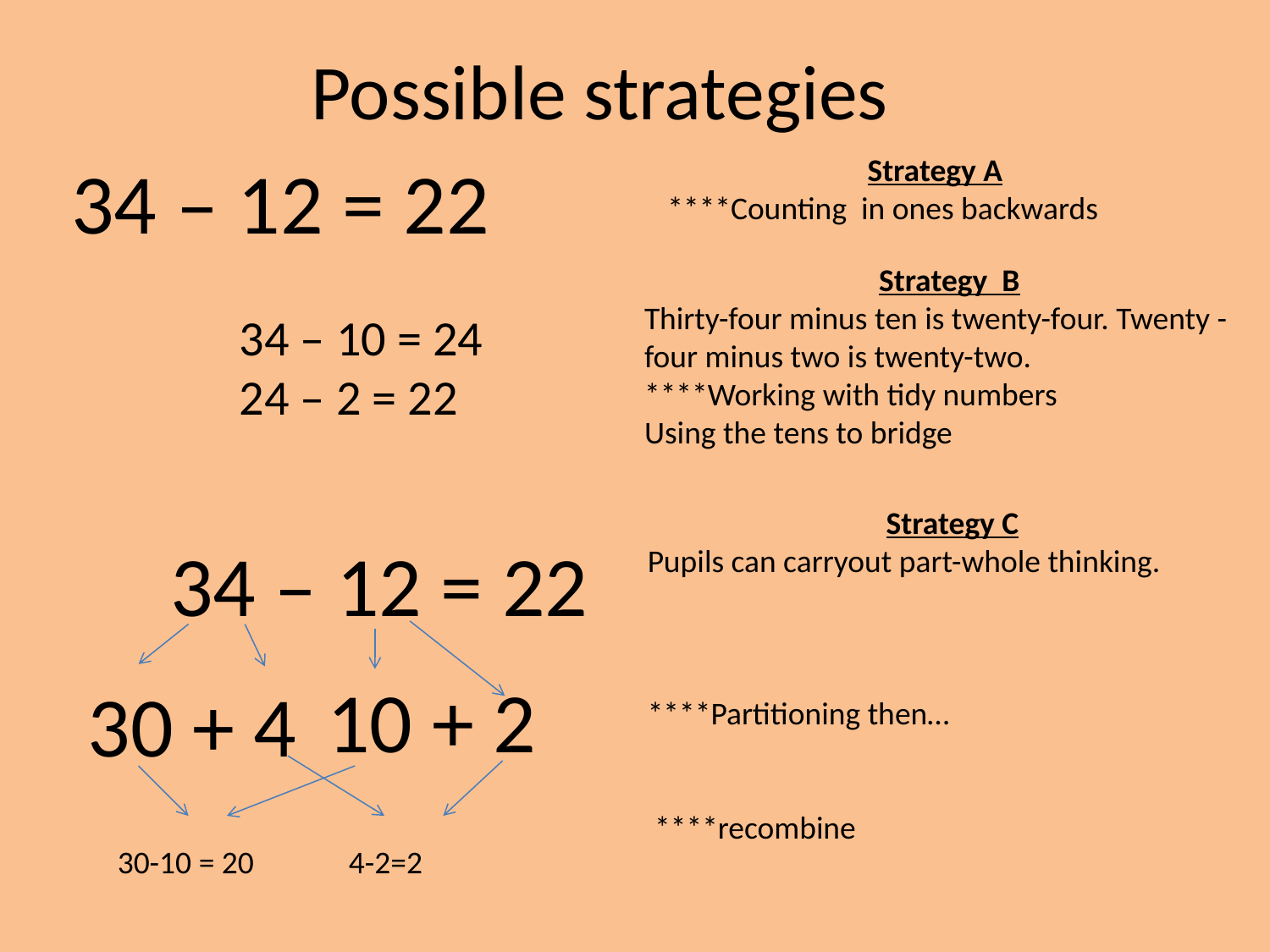

Possible strategies
34 – 12 = 22
Strategy A
****Counting  in ones backwards
Strategy  B
Thirty-four minus ten is twenty-four. Twenty -four minus two is twenty-two.
****Working with tidy numbers
Using the tens to bridge
34 – 10 = 24
24 – 2 = 22
Strategy C
Pupils can carryout part-whole thinking.

****Partitioning then…

 ****recombine
34 – 12 = 22
10 + 2
30 + 4
30-10 = 20
4-2=2